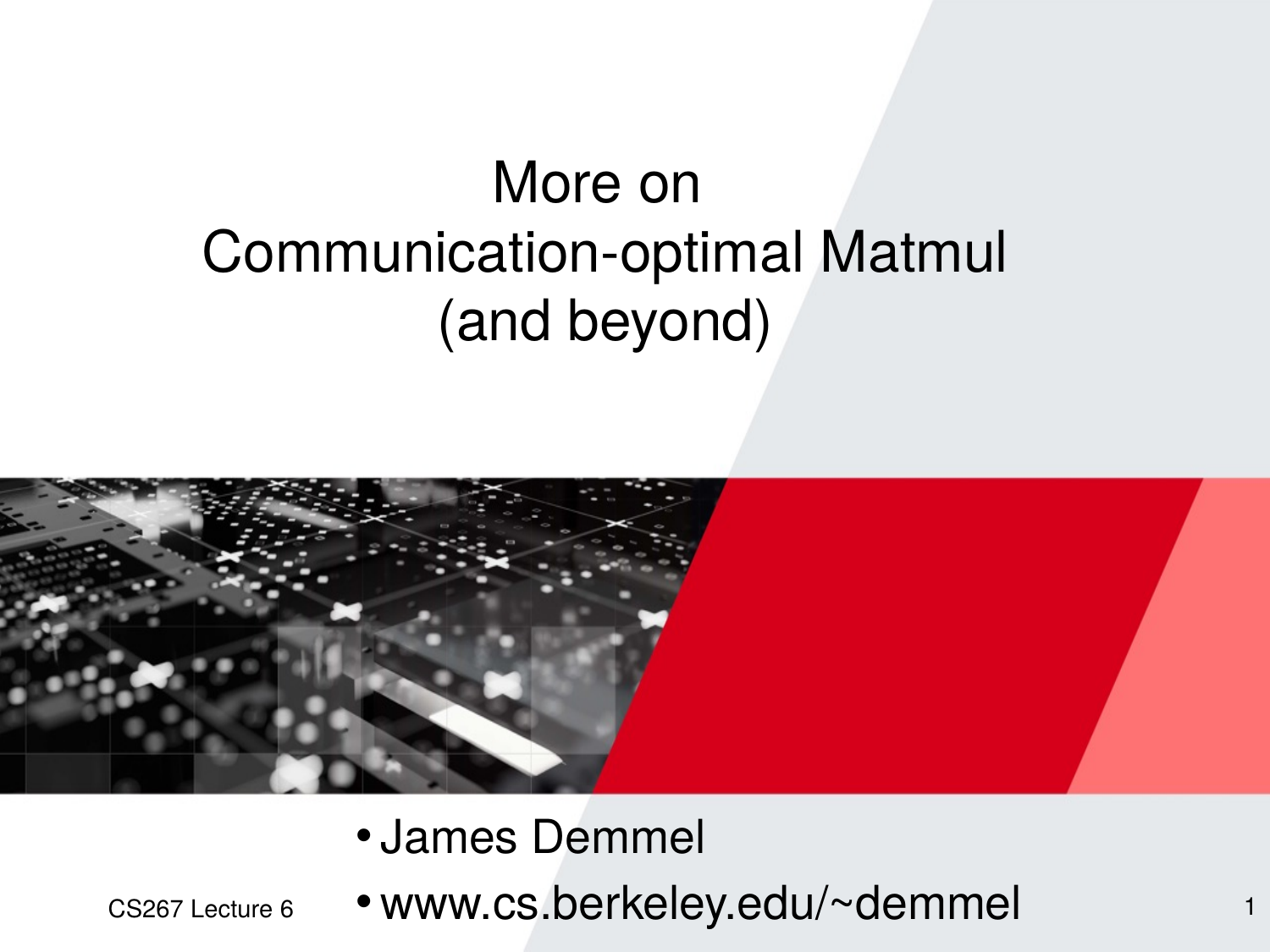

More on
Communication-optimal Matmul
(and beyond)
James Demmel
www.cs.berkeley.edu/~demmel
CS267 Lecture 6
1